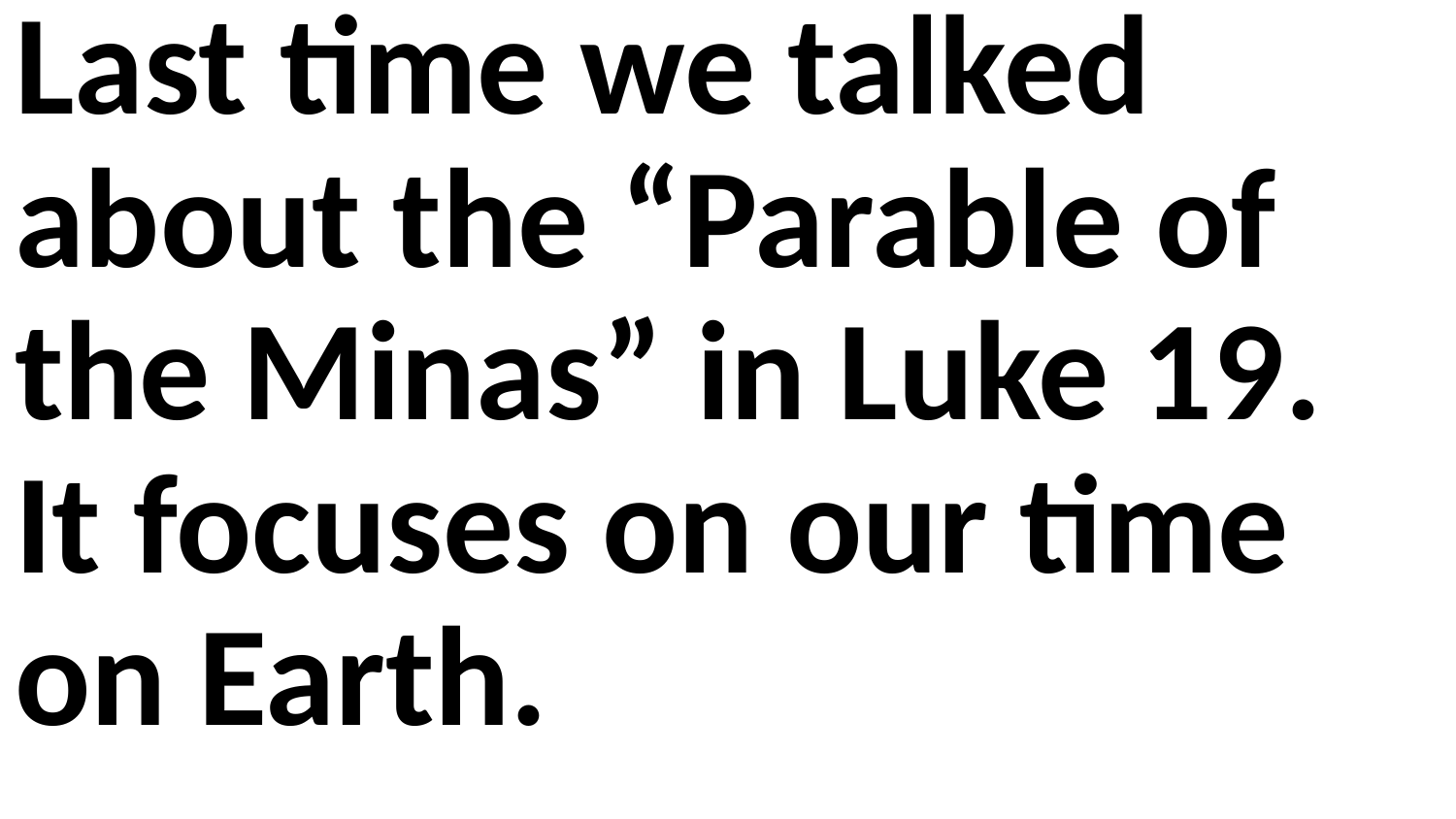

Last time we talked about the “Parable of the Minas” in Luke 19.  It focuses on our time on Earth.